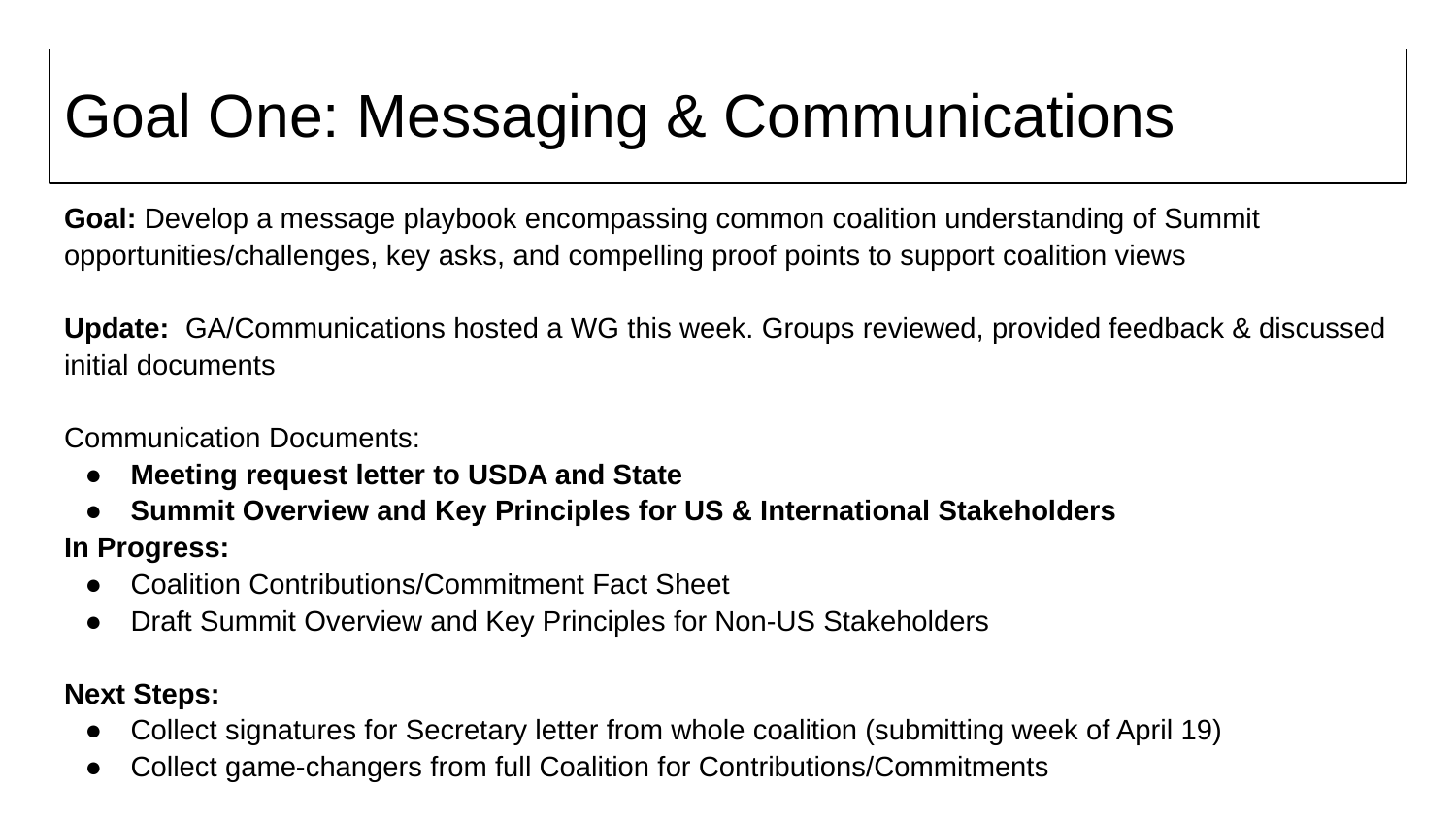

# Goal One: Messaging & Communications
Goal: Develop a message playbook encompassing common coalition understanding of Summit opportunities/challenges, key asks, and compelling proof points to support coalition views

Update:  GA/Communications hosted a WG this week. Groups reviewed, provided feedback & discussed initial documents

Communication Documents:
Meeting request letter to USDA and State
Summit Overview and Key Principles for US & International Stakeholders
In Progress:
Coalition Contributions/Commitment Fact Sheet
Draft Summit Overview and Key Principles for Non-US Stakeholders

Next Steps:
Collect signatures for Secretary letter from whole coalition (submitting week of April 19)
Collect game-changers from full Coalition for Contributions/Commitments